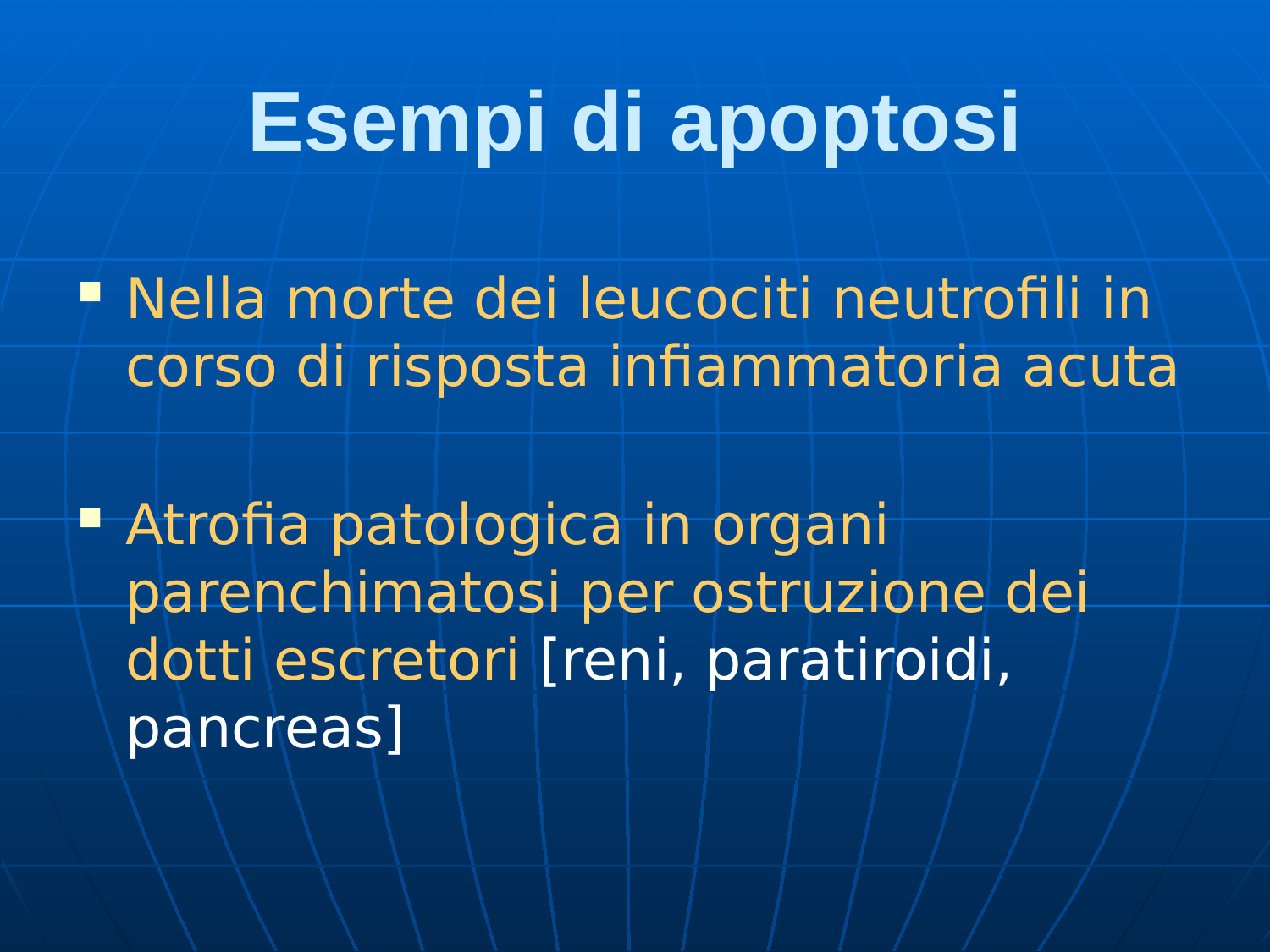

# Esempi di apoptosi
Nella morte dei leucociti neutrofili in corso di risposta infiammatoria acuta

Atrofia patologica in organi parenchimatosi per ostruzione dei dotti escretori [reni, paratiroidi, pancreas]